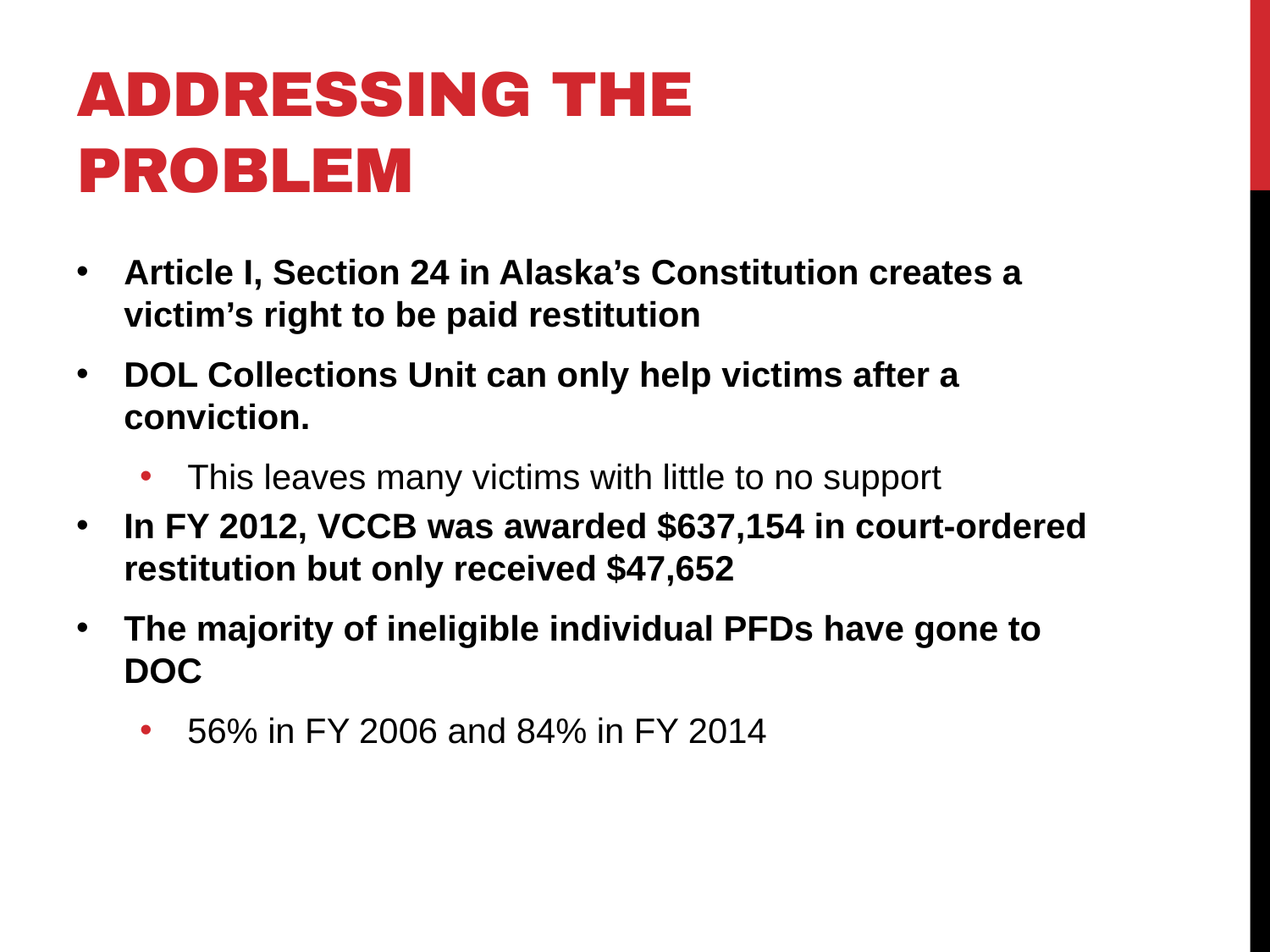

# Addressing The Problem
Article I, Section 24 in Alaska’s Constitution creates a victim’s right to be paid restitution
DOL Collections Unit can only help victims after a conviction.
This leaves many victims with little to no support
In FY 2012, VCCB was awarded $637,154 in court-ordered restitution but only received $47,652
The majority of ineligible individual PFDs have gone to DOC
56% in FY 2006 and 84% in FY 2014